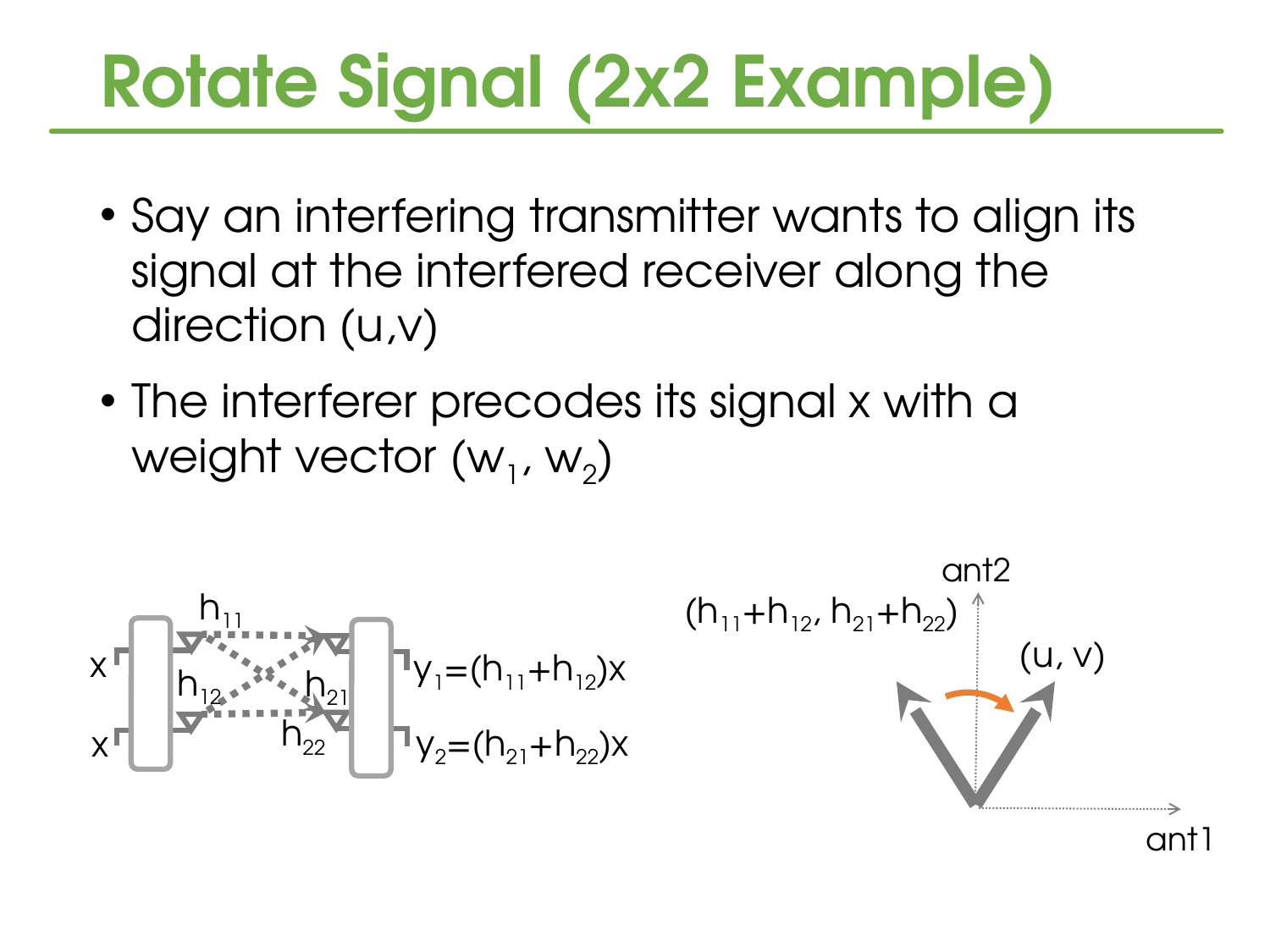

# Rotate Signal (2x2 Example)
Say an interfering transmitter wants to align its signal at the interfered receiver along the direction (u,v)
The interferer precodes its signal x with a weight vector (w1, w2)
ant2

h11
(h11+h12, h21+h22)
(u, v)
x
y1=(h11+h12)x
h12
h21

h22
y2=(h21+h22)x
x
ant1